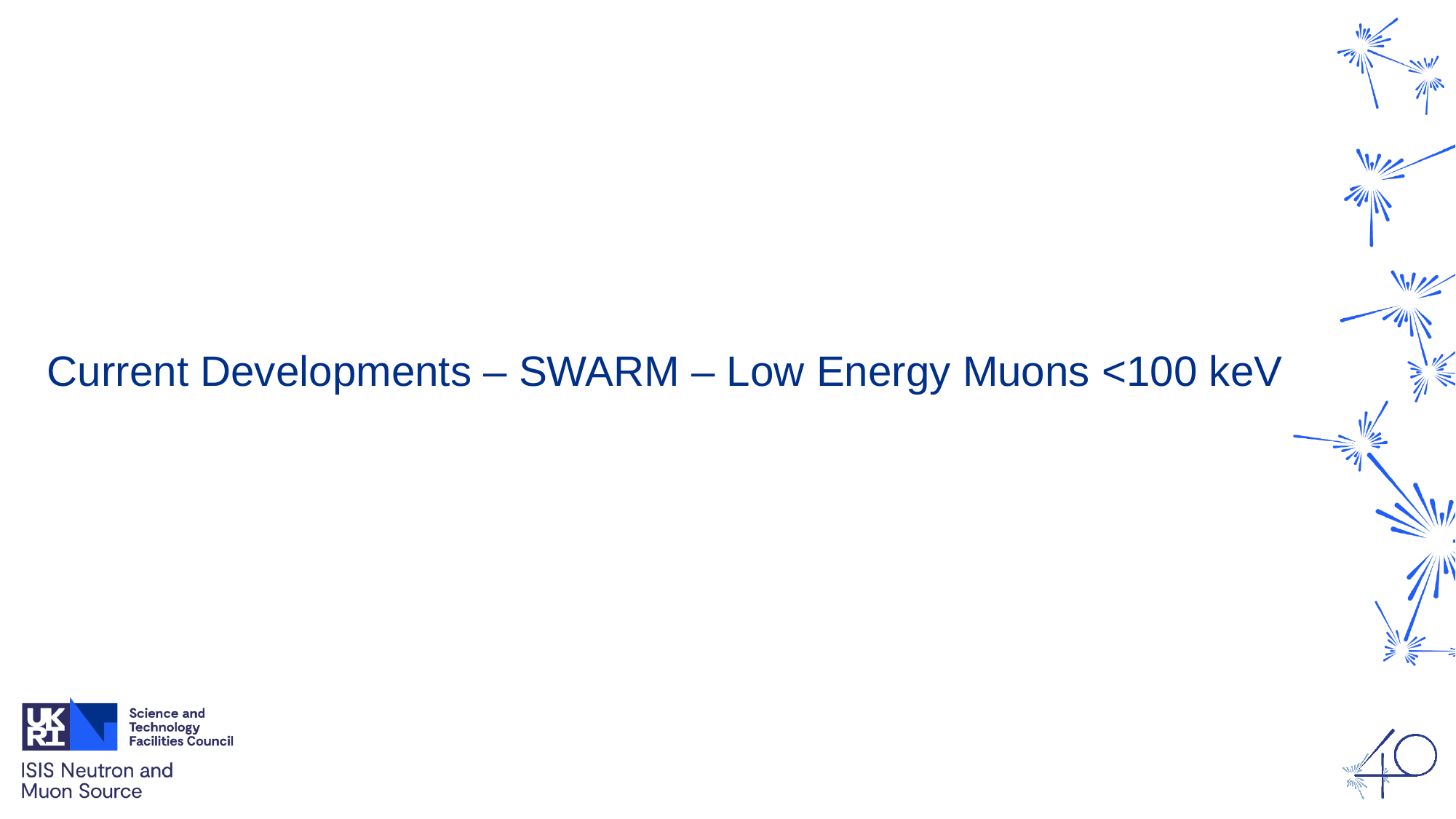

# Current Developments – SWARM – Low Energy Muons <100 keV